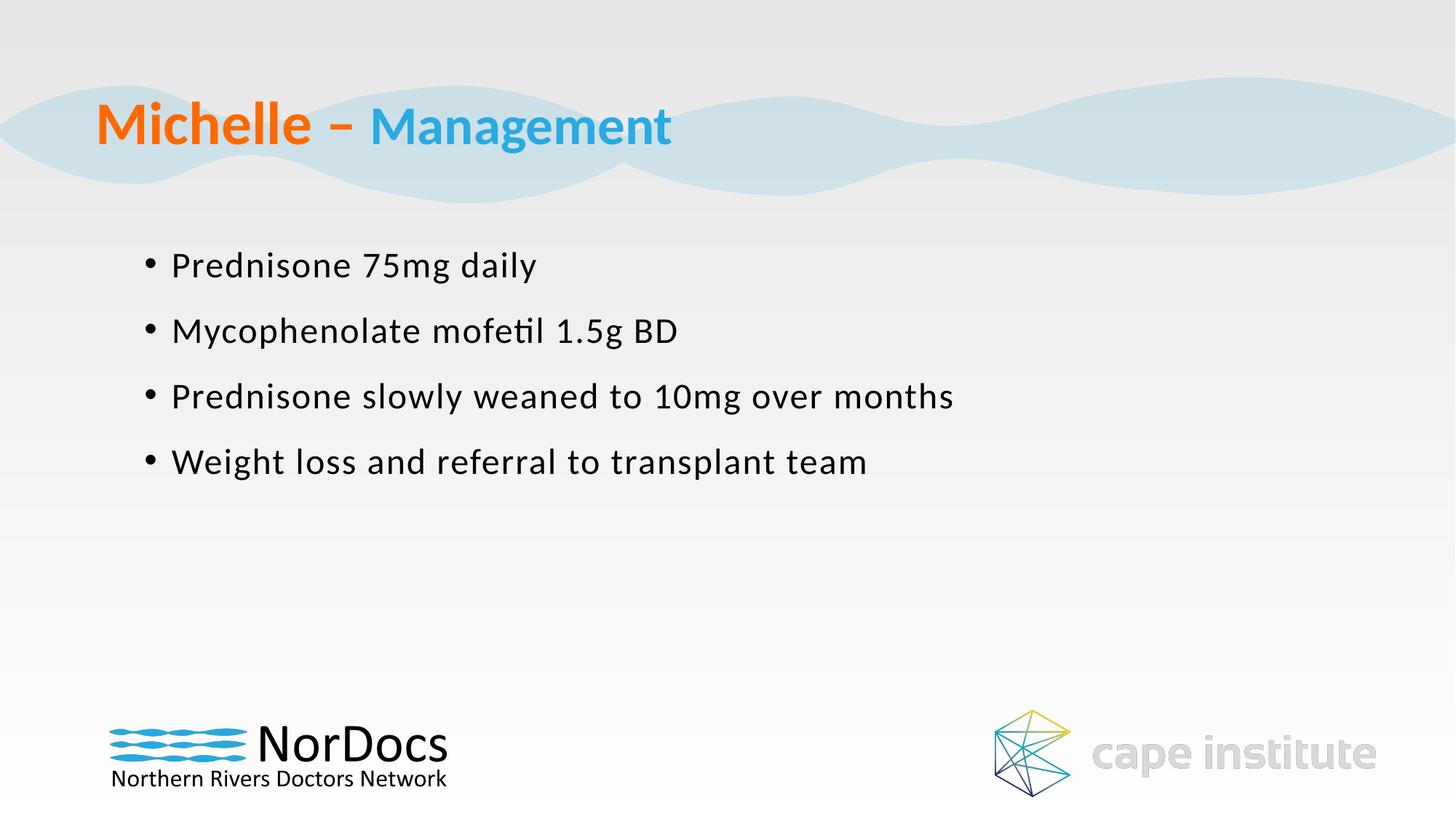

Michelle – Management
Prednisone 75mg daily
Mycophenolate mofetil 1.5g BD
Prednisone slowly weaned to 10mg over months
Weight loss and referral to transplant team